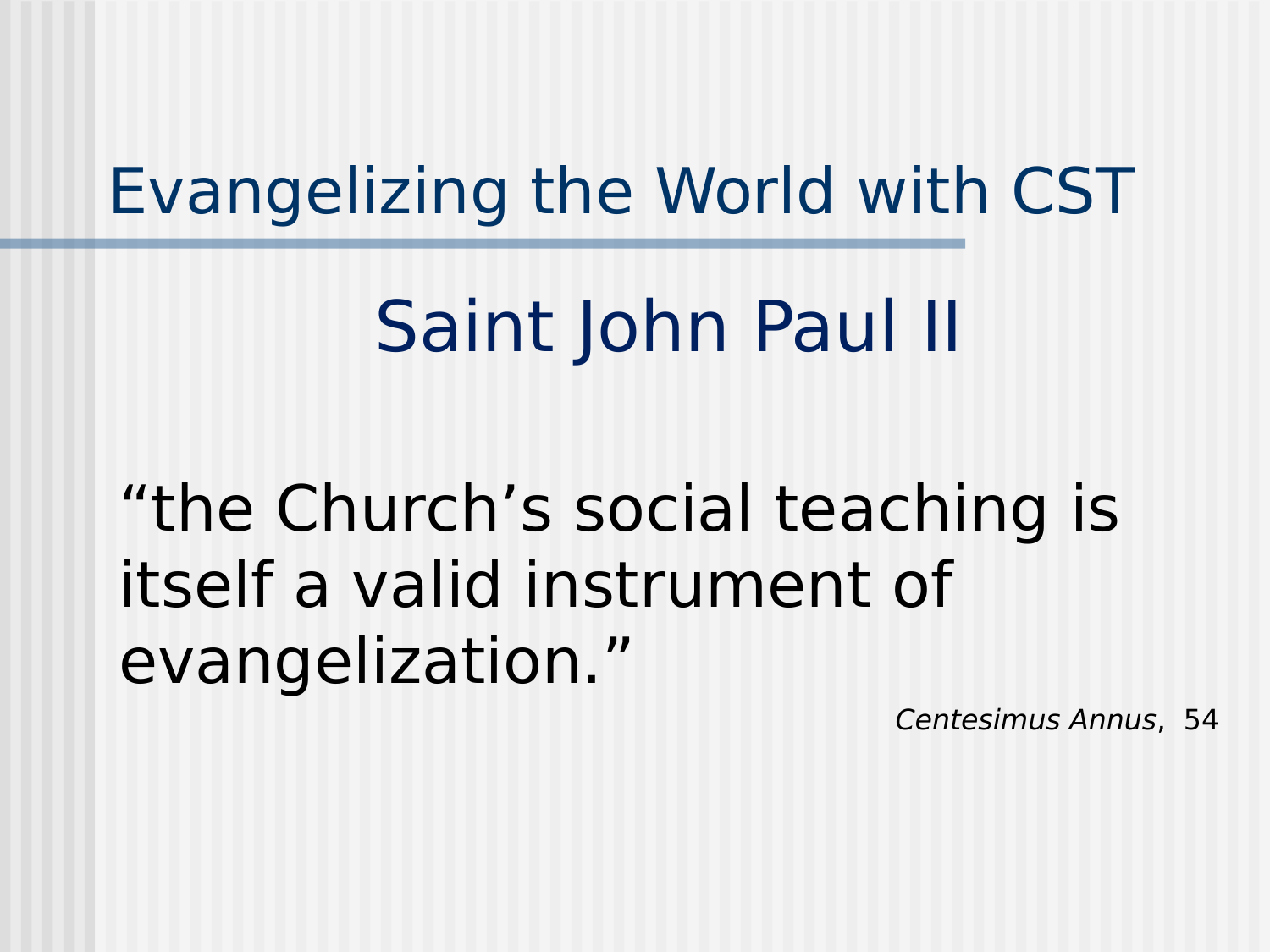

# Evangelizing the World with CST
Saint John Paul II

“the Church’s social teaching is itself a valid instrument of evangelization.”
Centesimus Annus,  54